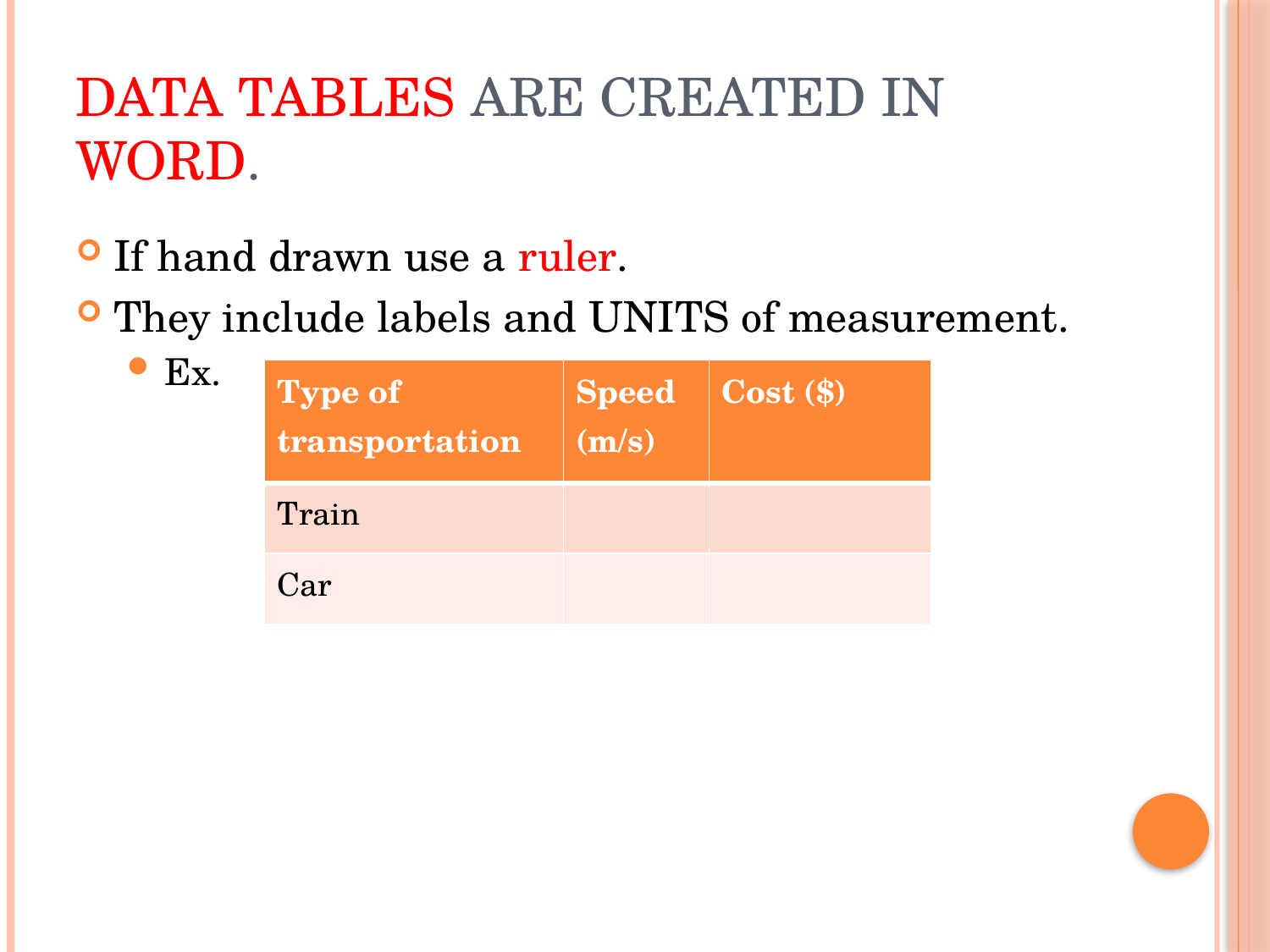

# Data Tables are created in WORD.
If hand drawn use a ruler.
They include labels and UNITS of measurement.
Ex.
| Type of transportation | Speed (m/s) | Cost ($) |
| --- | --- | --- |
| Train |  |  |
| Car |  |  |